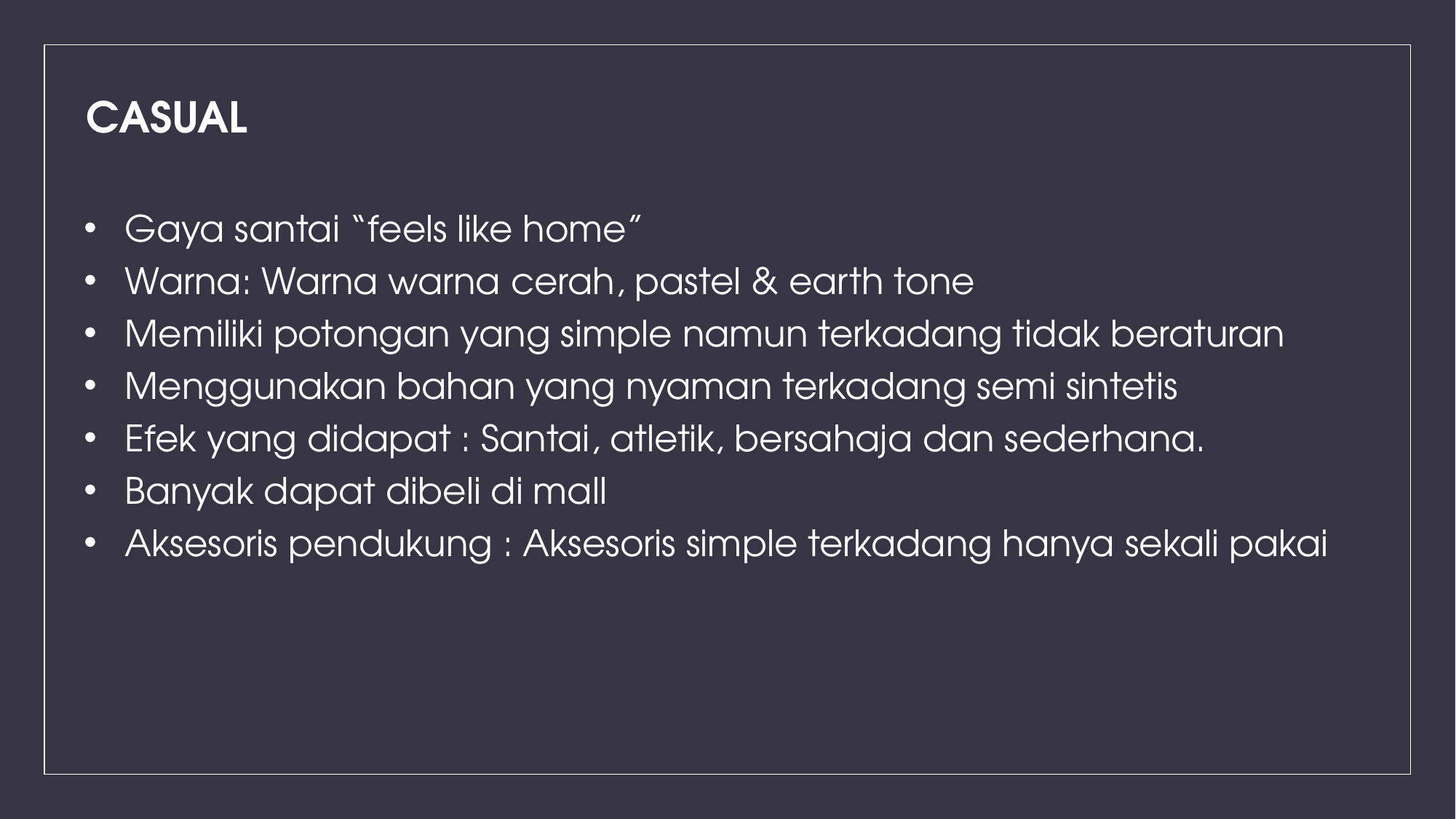

CASUAL
Gaya santai “feels like home”
Warna: Warna warna cerah, pastel & earth tone
Memiliki potongan yang simple namun terkadang tidak beraturan
Menggunakan bahan yang nyaman terkadang semi sintetis
Efek yang didapat : Santai, atletik, bersahaja dan sederhana.
Banyak dapat dibeli di mall
Aksesoris pendukung : Aksesoris simple terkadang hanya sekali pakai